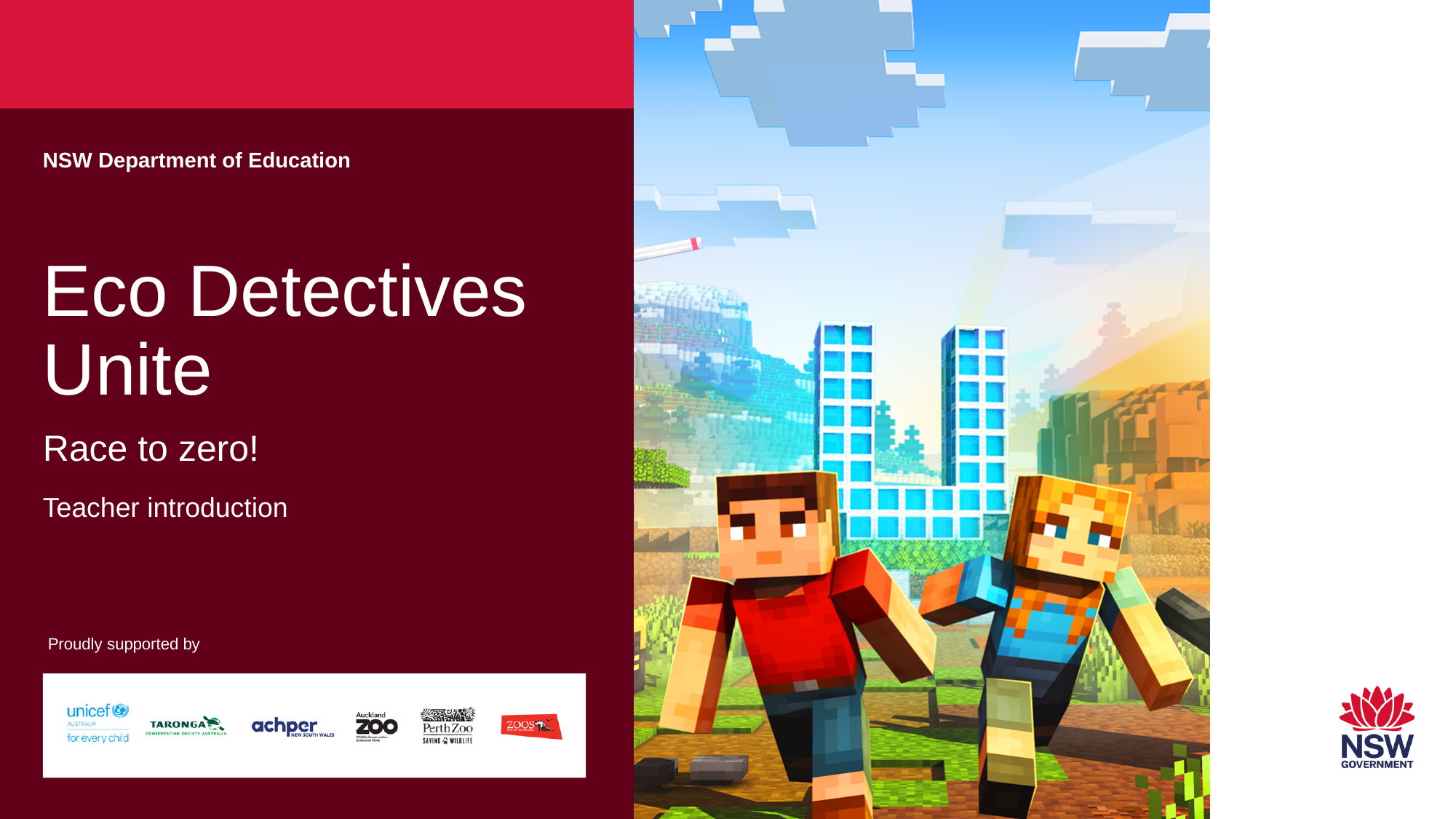

NSW Department of Education

Eco Detectives Unite
Race to zero!
Teacher introduction
Proudly supported by